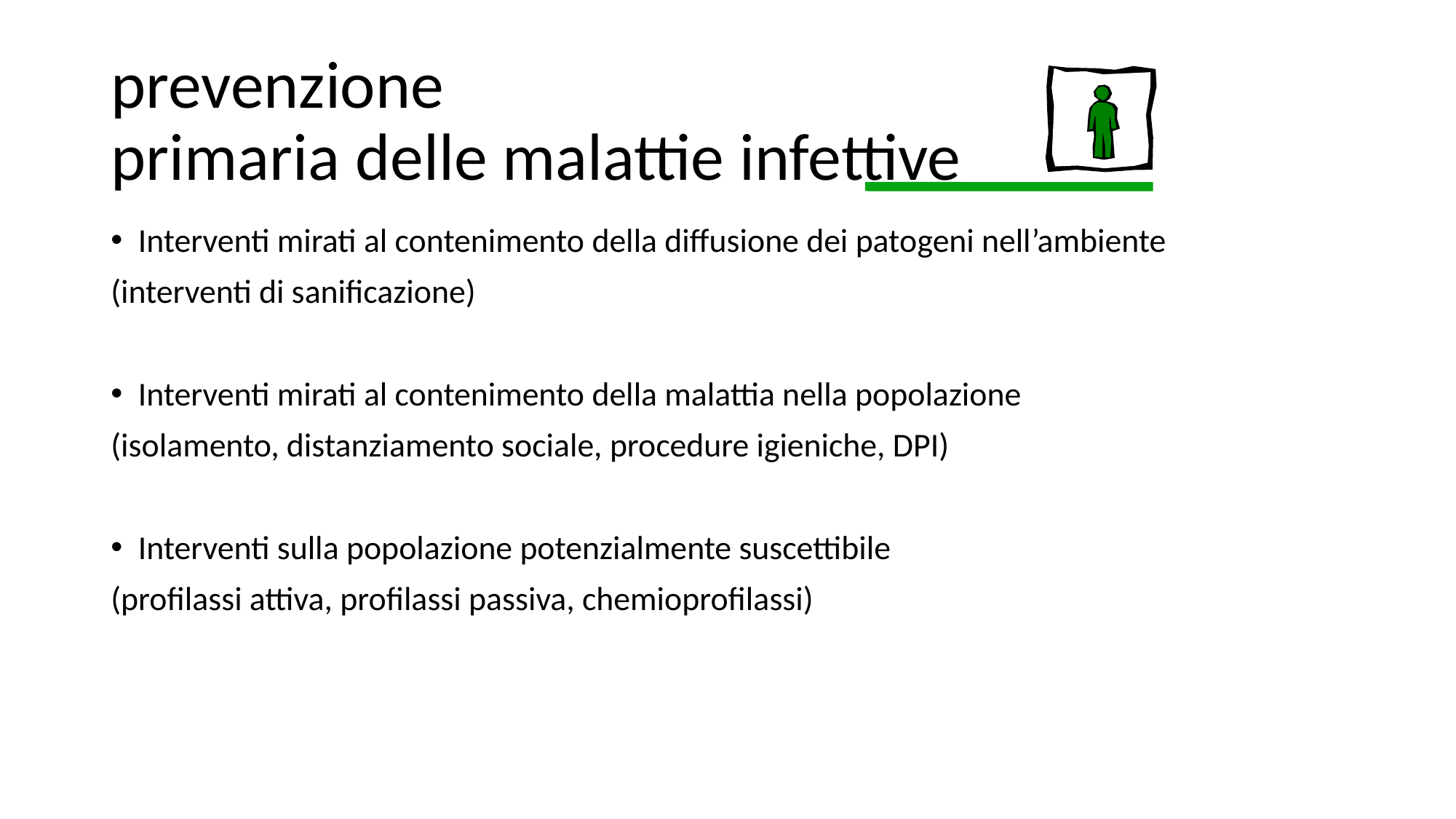

# prevenzione primaria delle malattie infettive

Interventi mirati al contenimento della diffusione dei patogeni nell’ambiente
(interventi di sanificazione)

Interventi mirati al contenimento della malattia nella popolazione
(isolamento, distanziamento sociale, procedure igieniche, DPI)

Interventi sulla popolazione potenzialmente suscettibile
(profilassi attiva, profilassi passiva, chemioprofilassi)